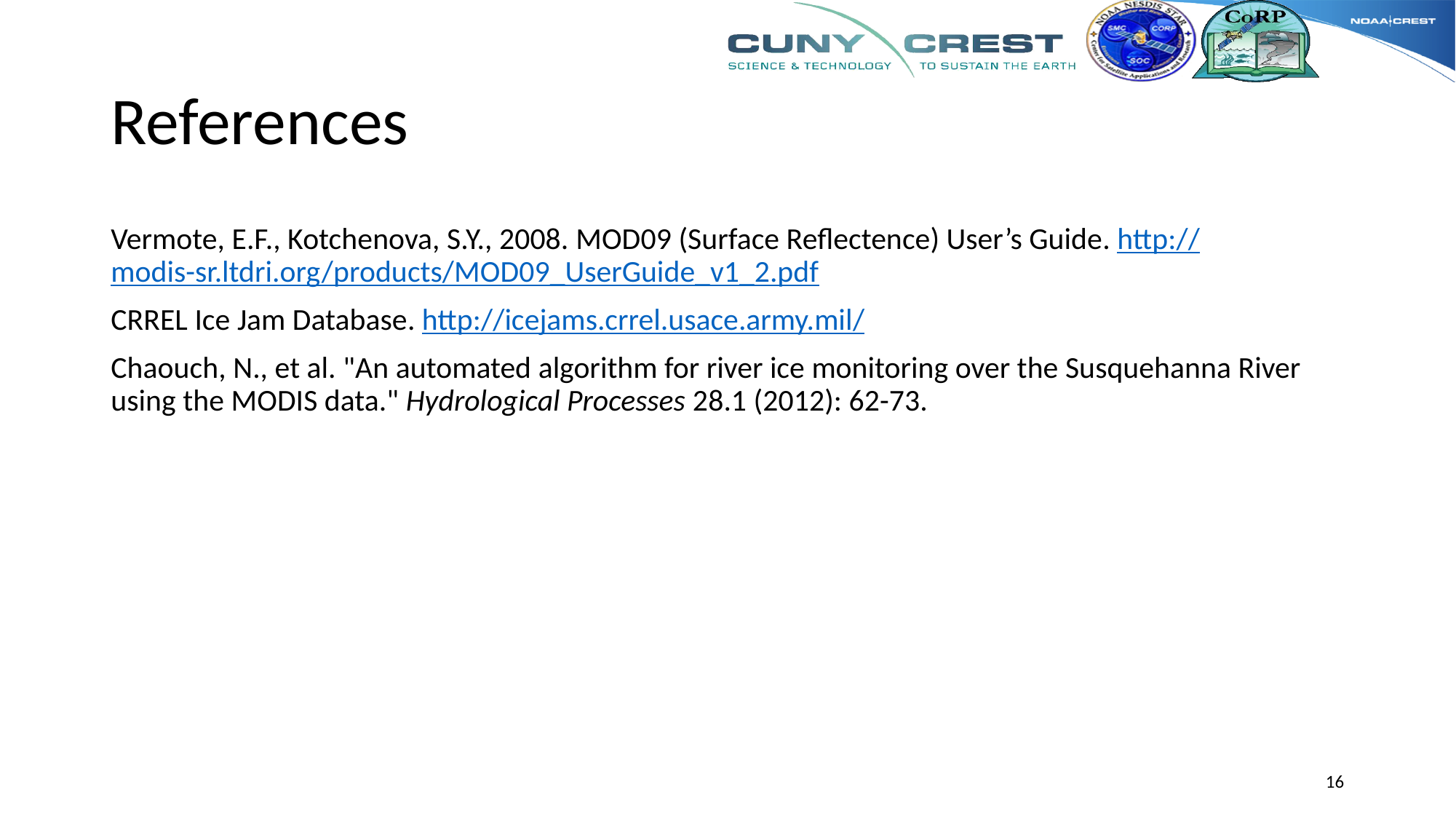

# References
Vermote, E.F., Kotchenova, S.Y., 2008. MOD09 (Surface Reflectence) User’s Guide. http://modis-sr.ltdri.org/products/MOD09_UserGuide_v1_2.pdf
CRREL Ice Jam Database. http://icejams.crrel.usace.army.mil/
Chaouch, N., et al. "An automated algorithm for river ice monitoring over the Susquehanna River using the MODIS data." Hydrological Processes 28.1 (2012): 62-73.
16